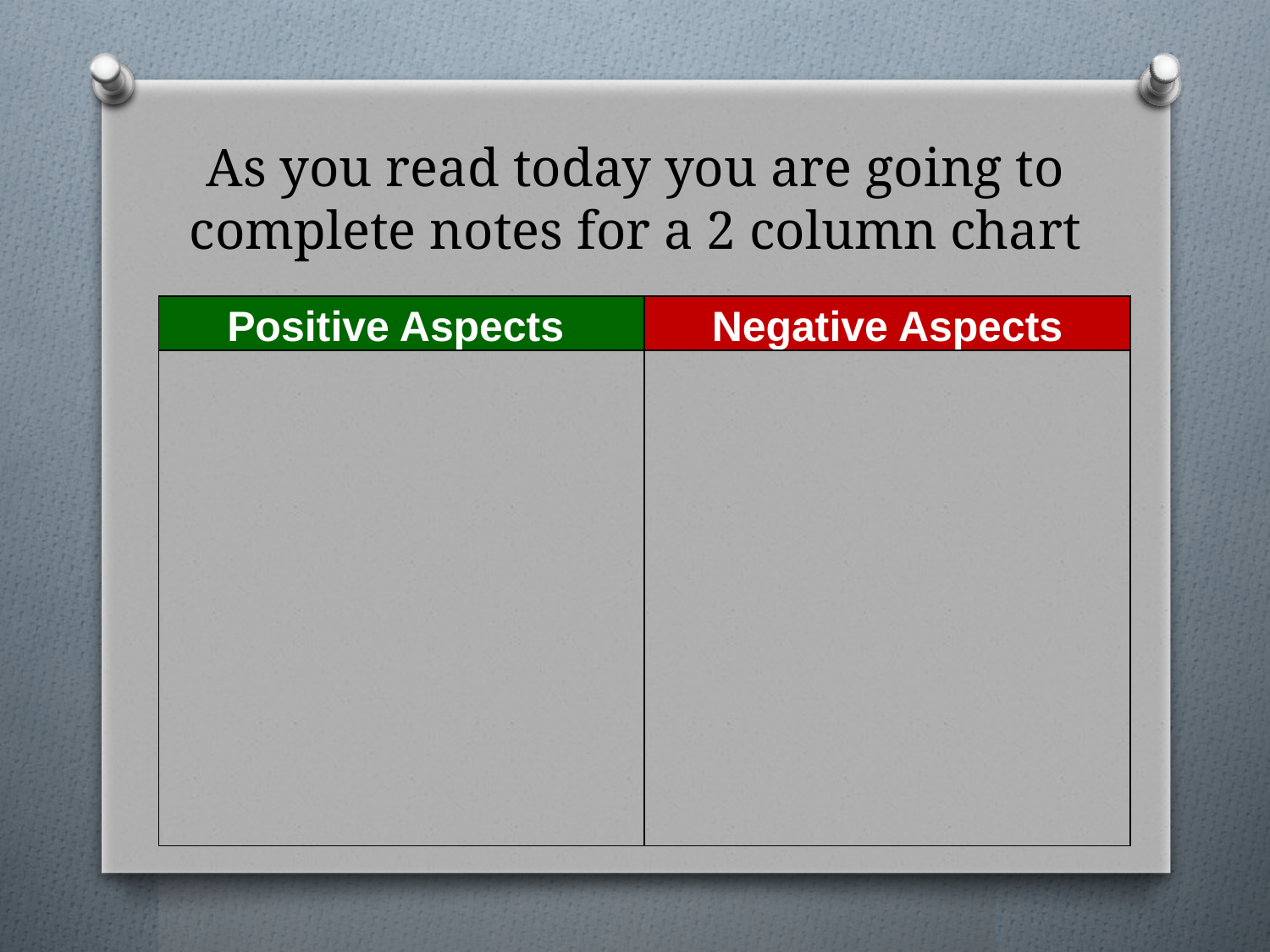

# As you read today you are going to complete notes for a 2 column chart

| Positive Aspects | Negative Aspects |
| --- | --- |
|  |  |